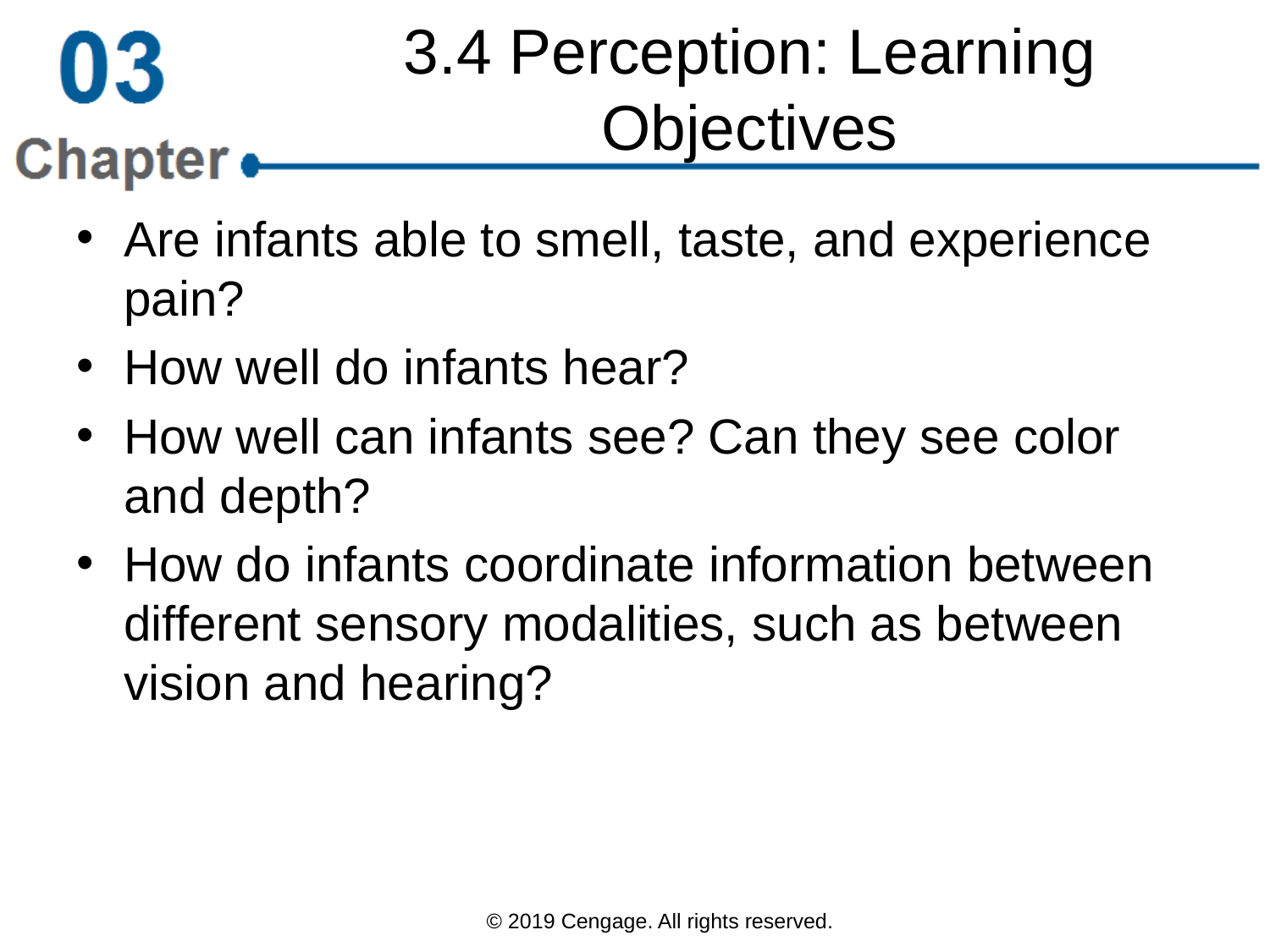

# 3.4 Perception: Learning Objectives
Are infants able to smell, taste, and experience pain?
How well do infants hear?
How well can infants see? Can they see color and depth?
How do infants coordinate information between different sensory modalities, such as between vision and hearing?